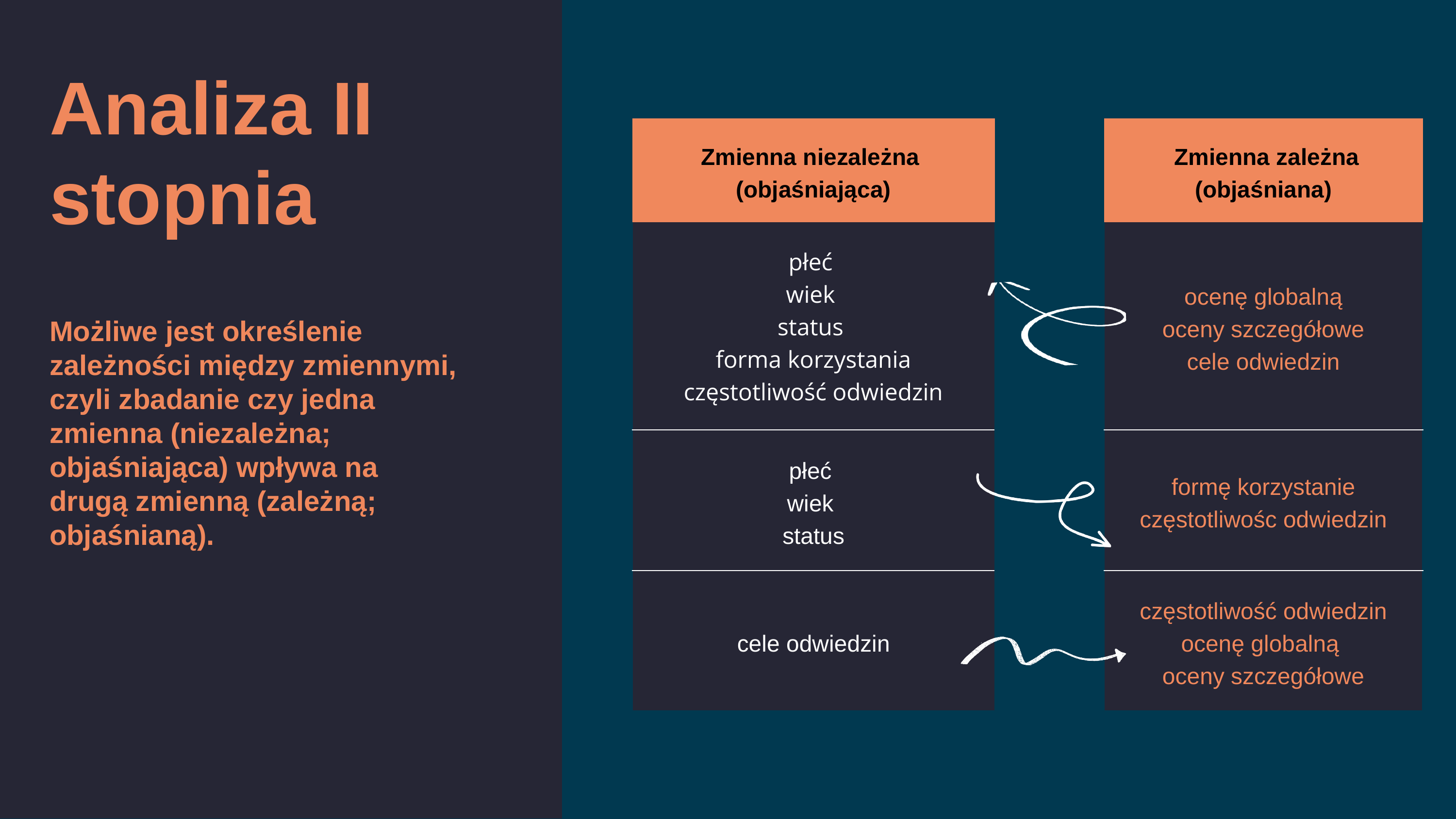

Analiza II stopnia
| Zmienna niezależna (objaśniająca) |  | Zmienna zależna (objaśniana) |
| --- | --- | --- |
| płeć wiek status forma korzystania częstotliwość odwiedzin |  | ocenę globalną oceny szczegółowe cele odwiedzin |
| płeć wiek status |  | formę korzystanie częstotliwośc odwiedzin |
| cele odwiedzin |  | częstotliwość odwiedzin ocenę globalną oceny szczegółowe |

Możliwe jest określenie zależności między zmiennymi, czyli zbadanie czy jedna zmienna (niezależna; objaśniająca) wpływa na drugą zmienną (zależną; objaśnianą).